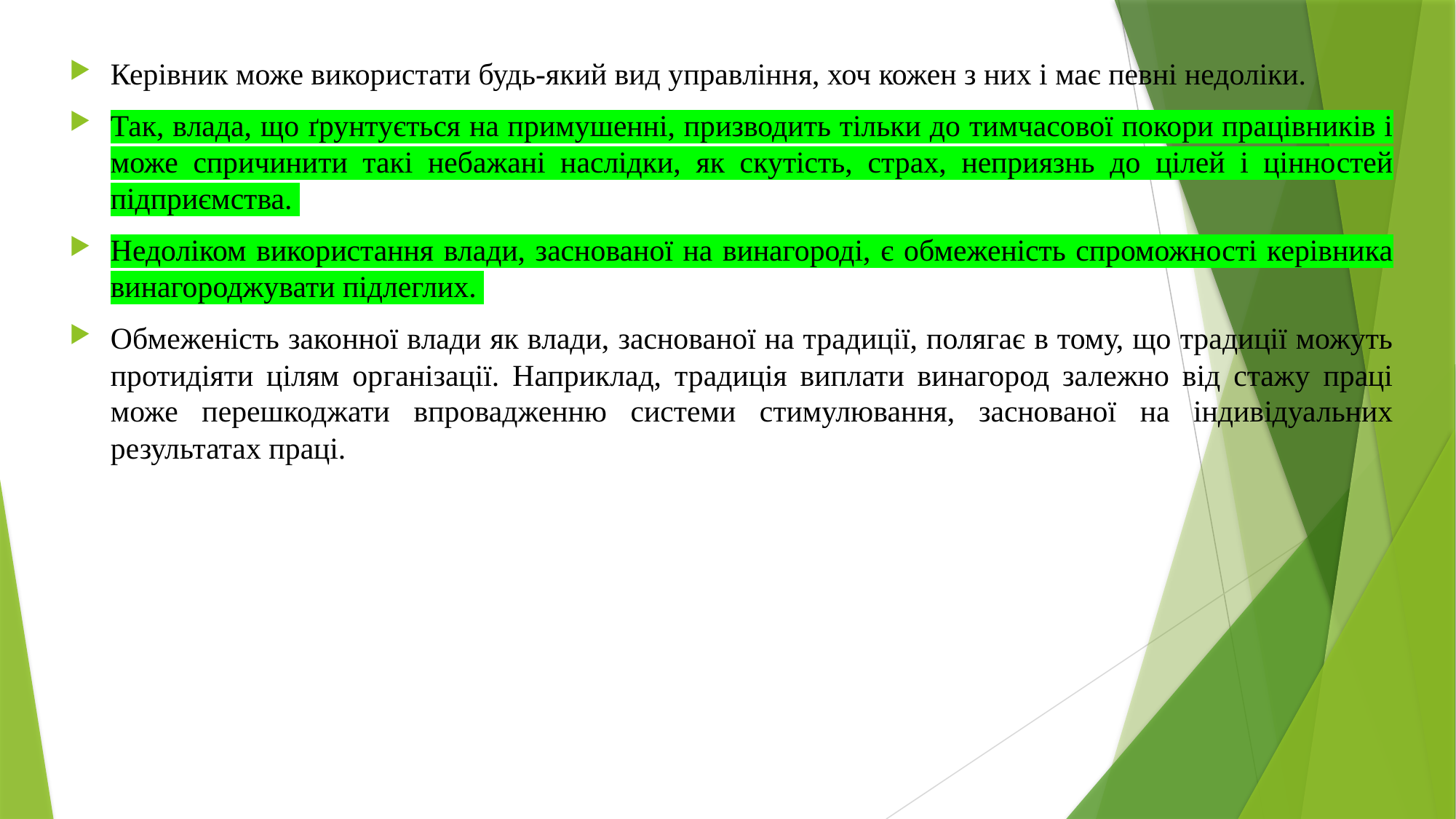

Керівник може використати будь-який вид управління, хоч кожен з них і має певні недоліки.
Так, влада, що ґрунтується на примушенні, призводить тільки до тимчасової покори працівників і може спричинити такі небажані наслідки, як скутість, страх, неприязнь до цілей і цінностей підприємства.
Недоліком використання влади, заснованої на винагороді, є обмеженість спроможності керівника винагороджувати підлеглих.
Обмеженість законної влади як влади, заснованої на традиції, полягає в тому, що традиції можуть протидіяти цілям організації. Наприклад, традиція виплати винагород залежно від стажу праці може перешкоджати впровадженню системи стимулювання, заснованої на індивідуальних результатах праці.